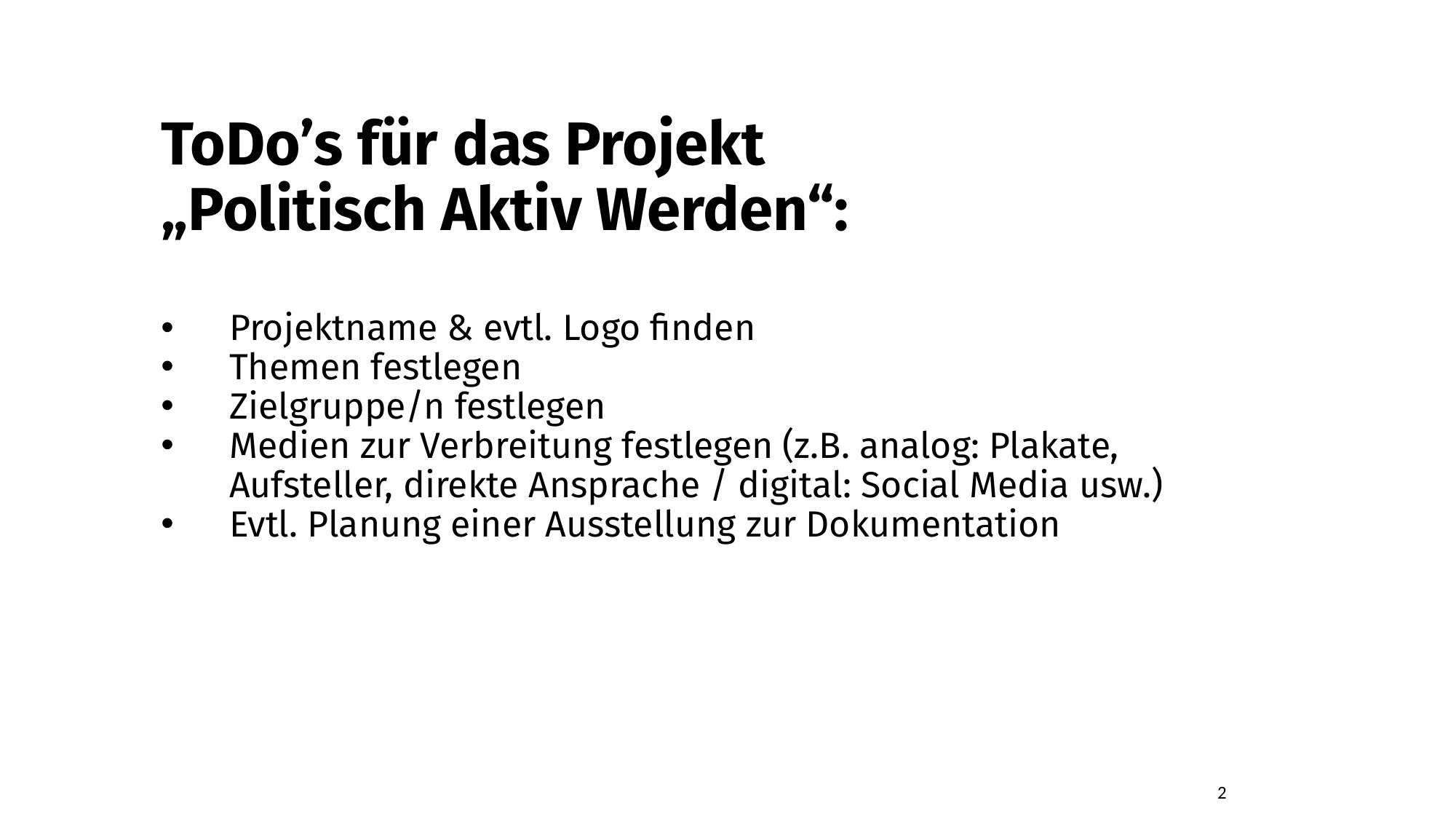

ToDo’s für das Projekt
„Politisch Aktiv Werden“:

Projektname & evtl. Logo finden
Themen festlegen
Zielgruppe/n festlegen
Medien zur Verbreitung festlegen (z.B. analog: Plakate, Aufsteller, direkte Ansprache / digital: Social Media usw.)
Evtl. Planung einer Ausstellung zur Dokumentation
2